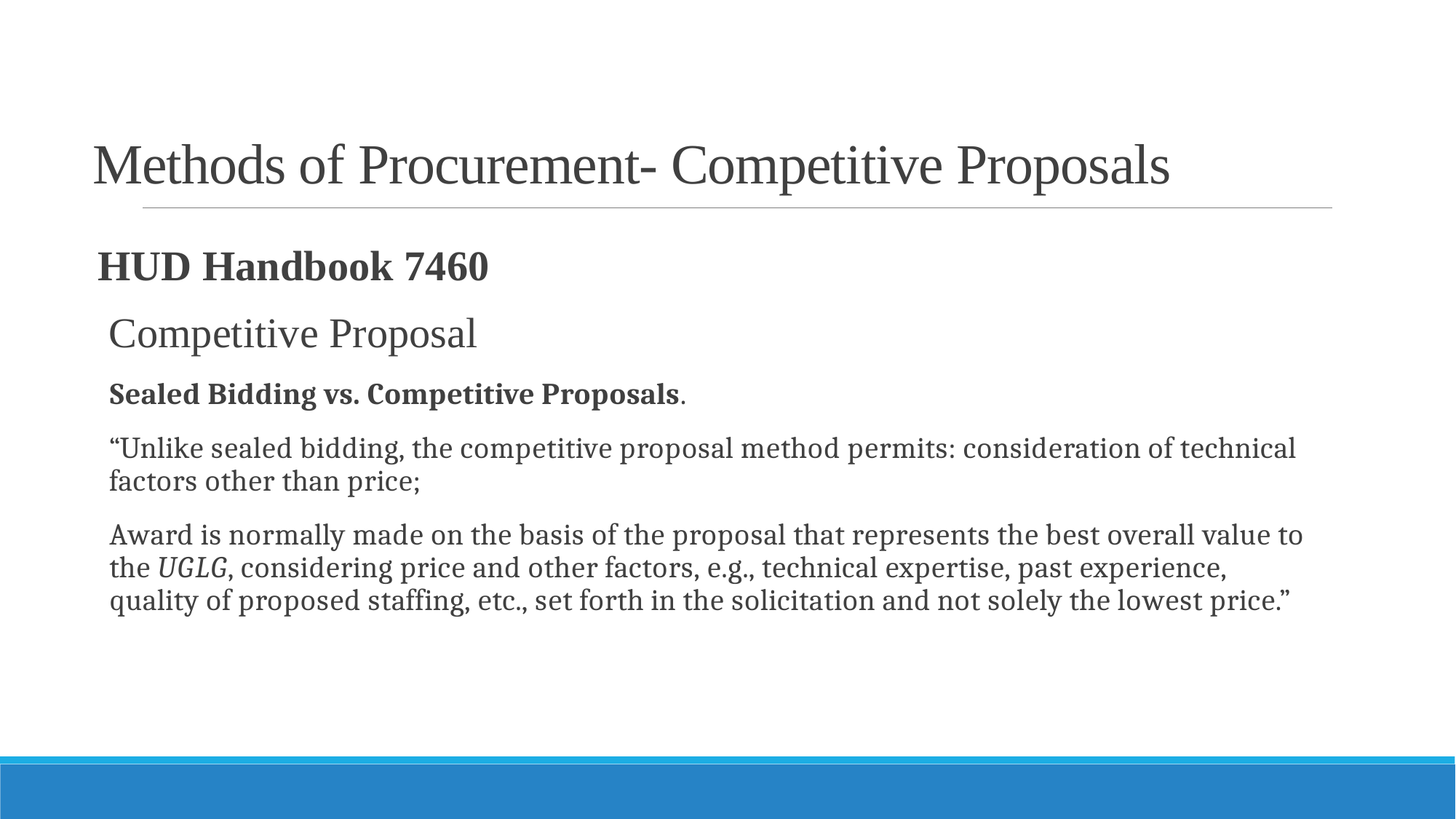

# Methods of Procurement- Competitive Proposals
HUD Handbook 7460
Competitive Proposal
Sealed Bidding vs. Competitive Proposals.
“Unlike sealed bidding, the competitive proposal method permits: consideration of technical factors other than price;
Award is normally made on the basis of the proposal that represents the best overall value to the UGLG, considering price and other factors, e.g., technical expertise, past experience, quality of proposed staffing, etc., set forth in the solicitation and not solely the lowest price.”